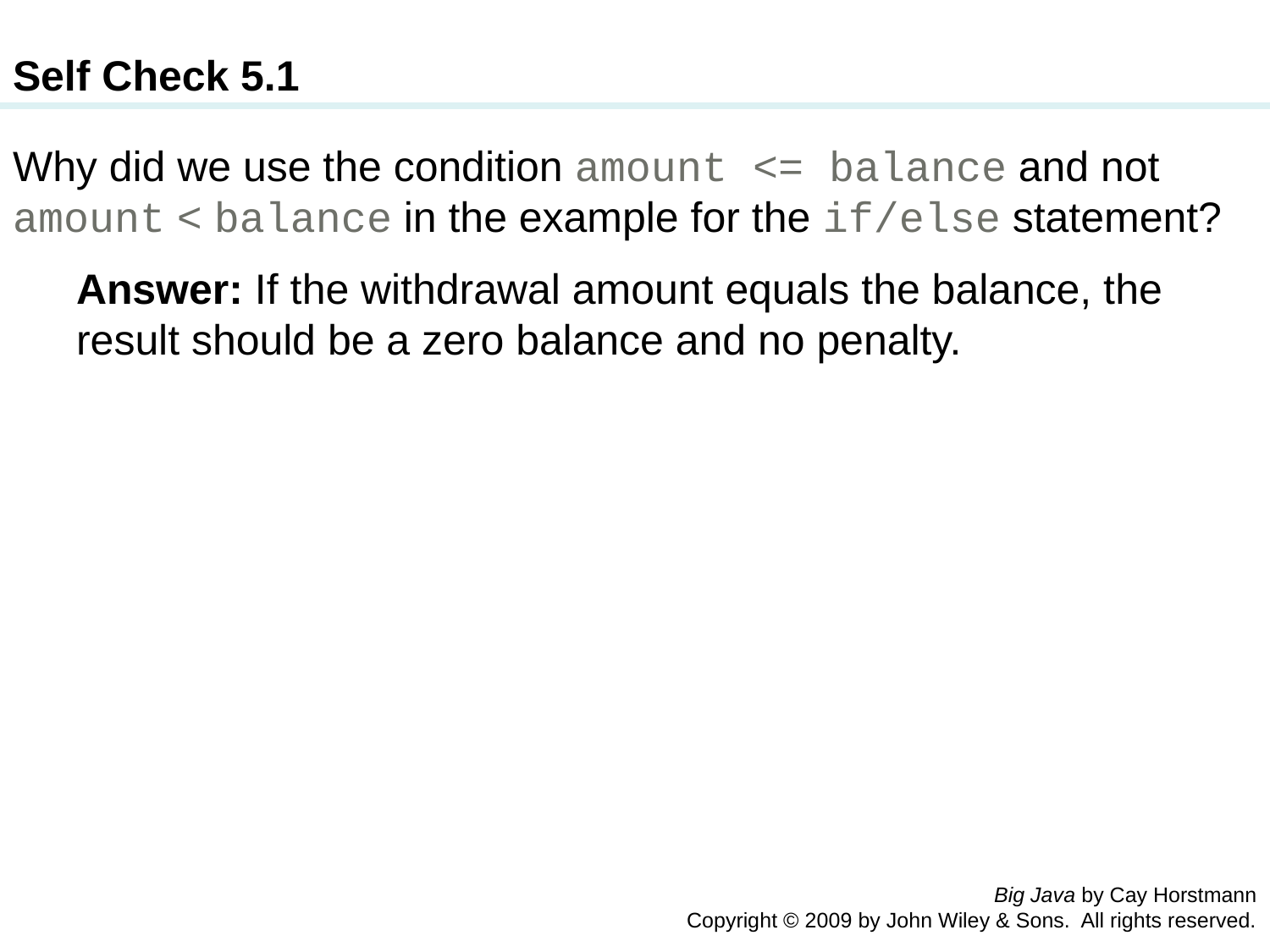

Self Check 5.1
Why did we use the condition amount <= balance and not amount < balance in the example for the if/else statement?
Answer: If the withdrawal amount equals the balance, the result should be a zero balance and no penalty.